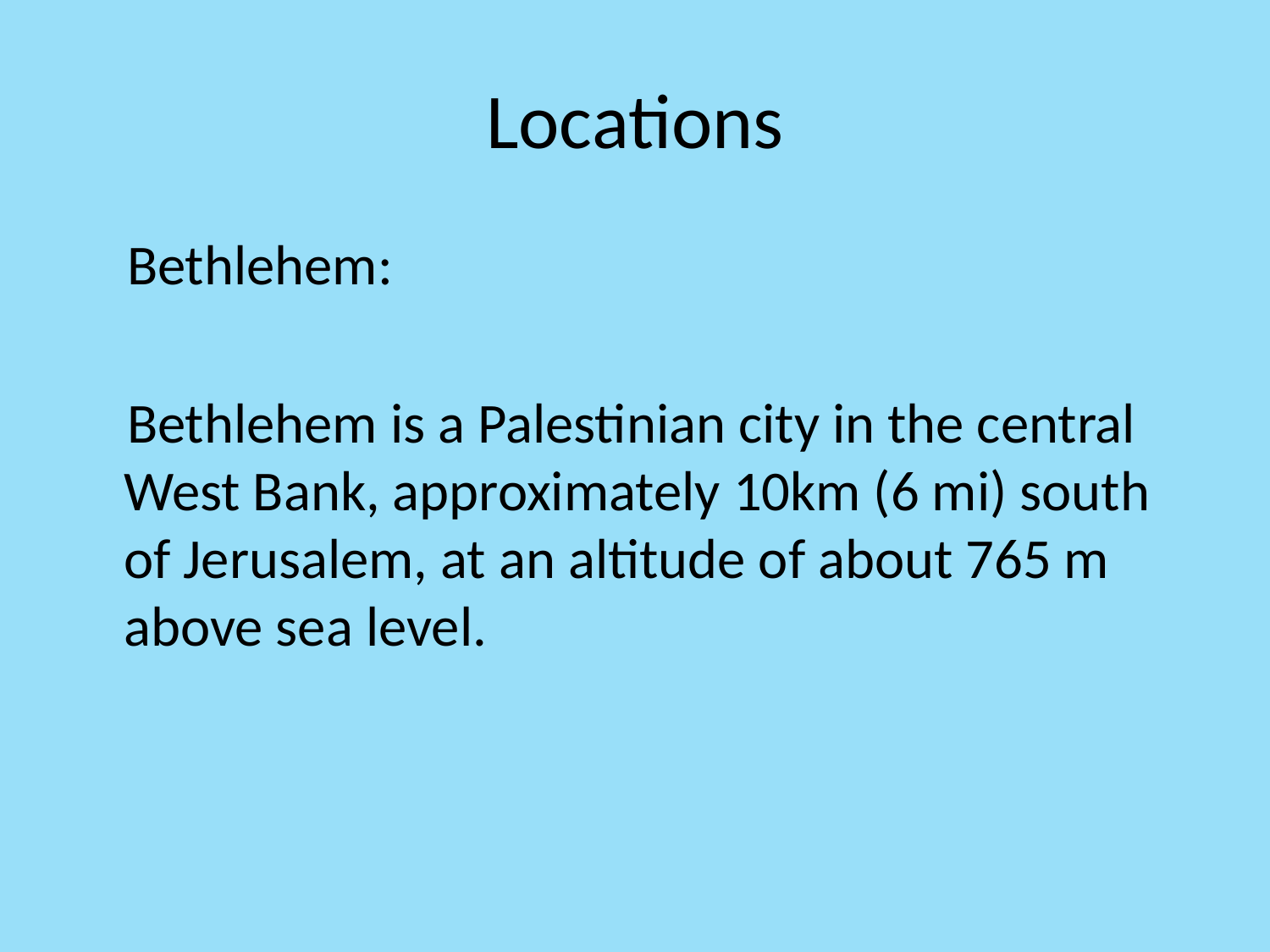

# Locations
    Bethlehem:

    Bethlehem is a Palestinian city in the central West Bank, approximately 10km (6 mi) south of Jerusalem, at an altitude of about 765 m above sea level.